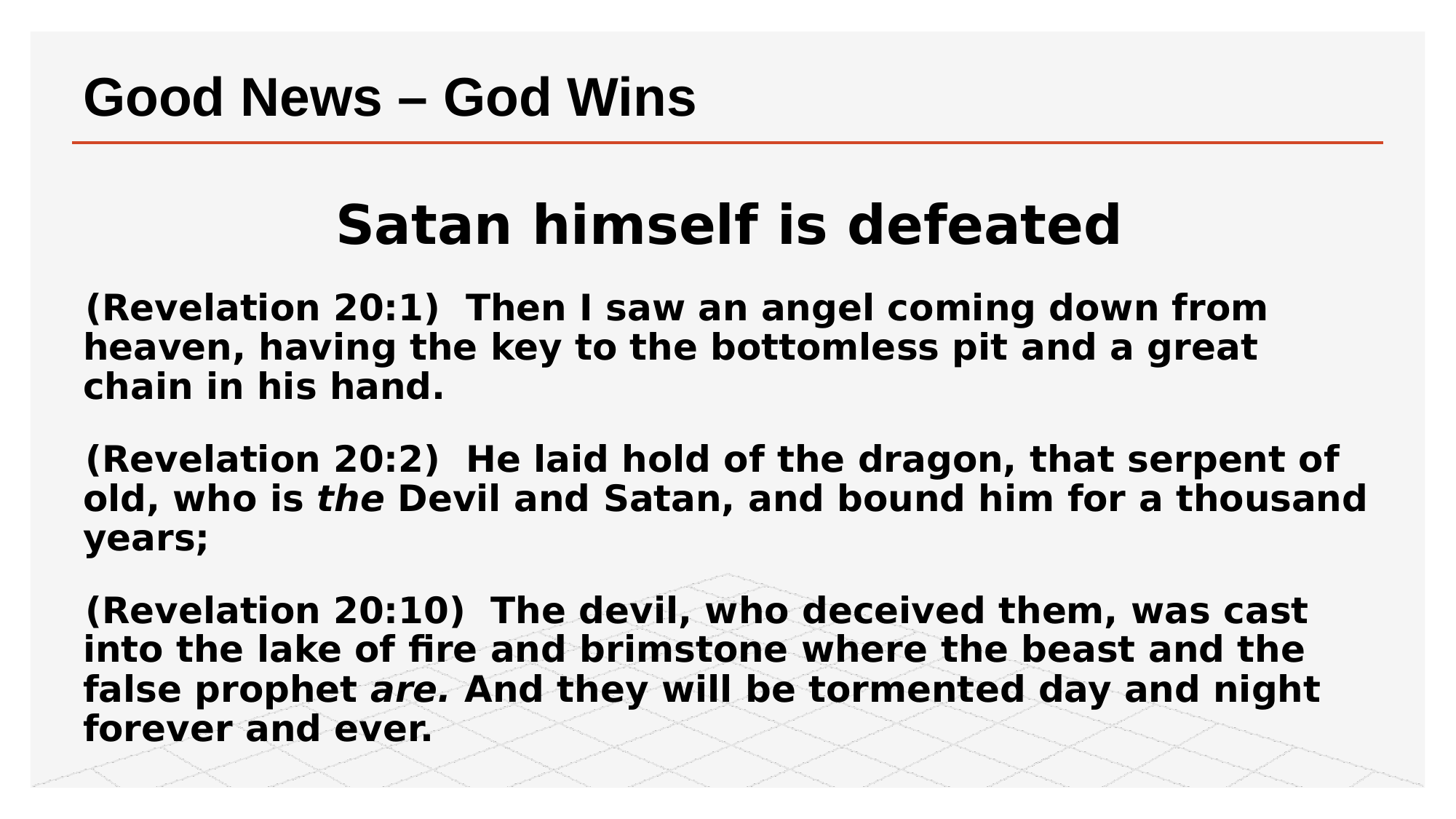

# Good News – God Wins
Satan himself is defeated
(Revelation 20:1)  Then I saw an angel coming down from heaven, having the key to the bottomless pit and a great chain in his hand.
(Revelation 20:2)  He laid hold of the dragon, that serpent of old, who is the Devil and Satan, and bound him for a thousand years;
(Revelation 20:10)  The devil, who deceived them, was cast into the lake of fire and brimstone where the beast and the false prophet are. And they will be tormented day and night forever and ever.